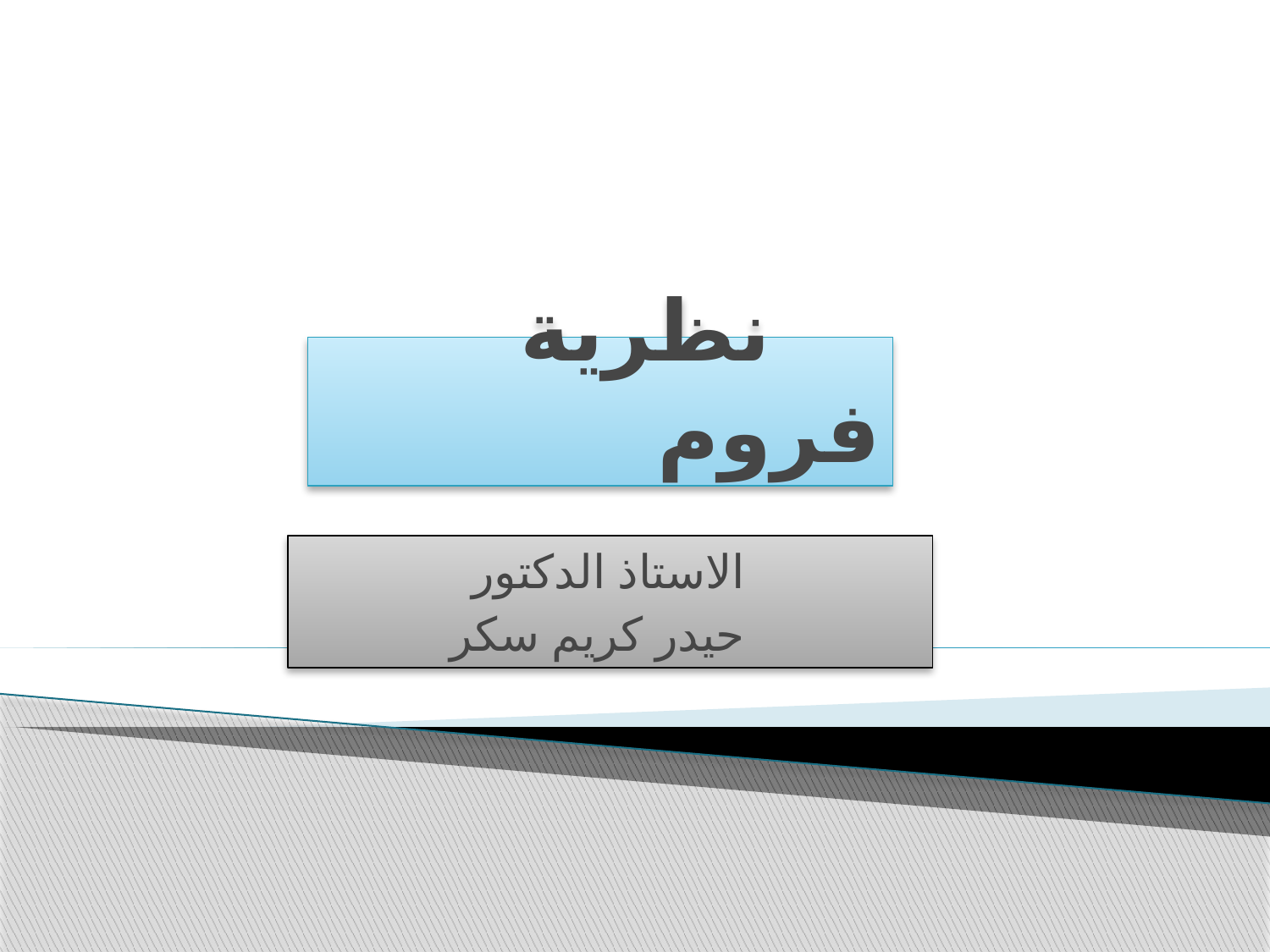

# نظرية فروم
               الاستاذ الدكتور
               حيدر كريم سكر